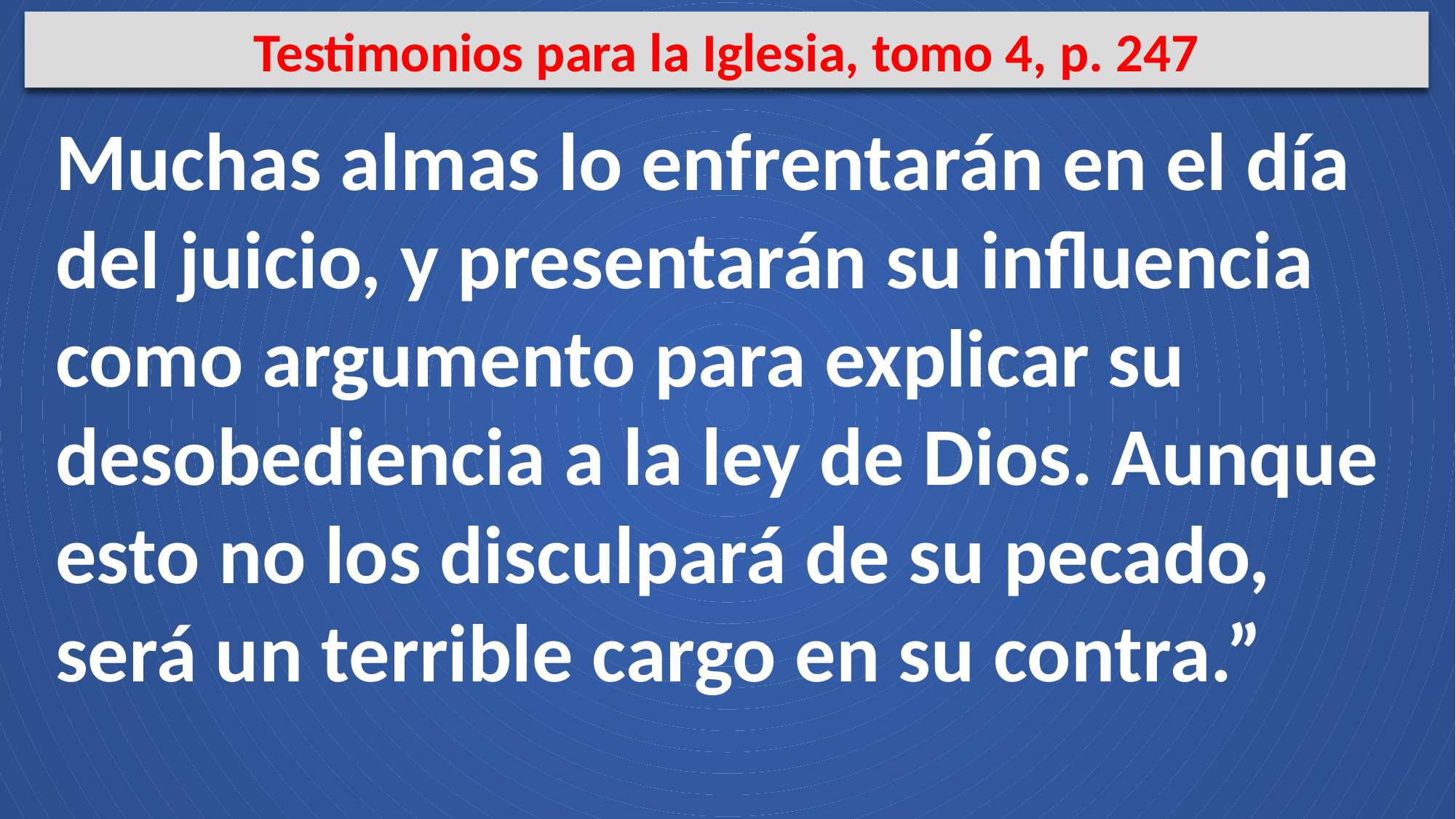

Testimonios para la Iglesia, tomo 4, p. 247
Muchas almas lo enfrentarán en el día del juicio, y presentarán su influencia como argumento para explicar su desobediencia a la ley de Dios. Aunque esto no los disculpará de su pecado, será un terrible cargo en su contra.”